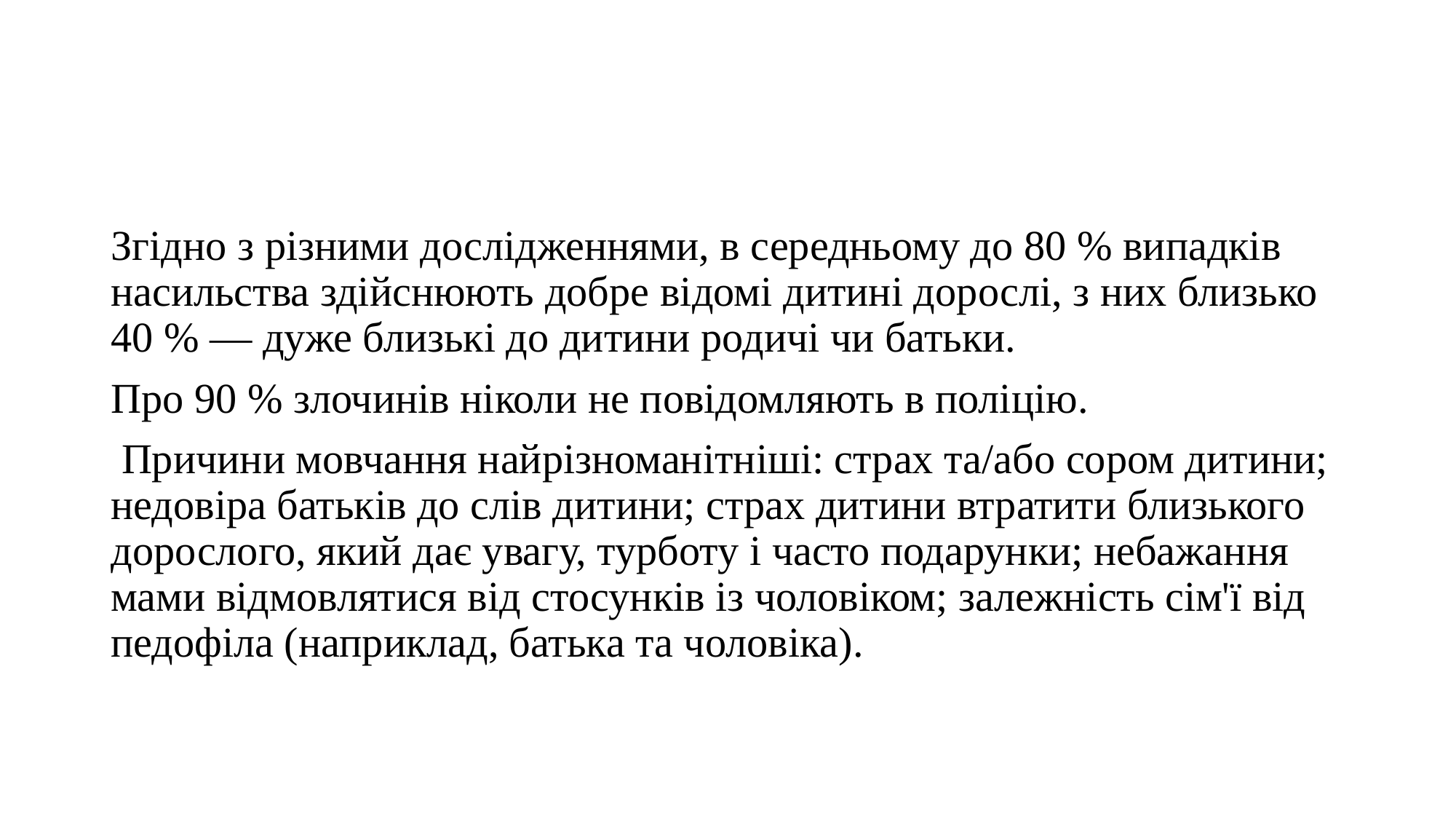

#
Згідно з різними дослідженнями, в середньому до 80 % випадків насильства здійснюють добре відомі дитині дорослі, з них близько 40 % — дуже близькі до дитини родичі чи батьки.
Про 90 % злочинів ніколи не повідомляють в поліцію.
 Причини мовчання найрізноманітніші: страх та/або сором дитини; недовіра батьків до слів дитини; страх дитини втратити близького дорослого, який дає увагу, турботу і часто подарунки; небажання мами відмовлятися від стосунків із чоловіком; залежність сім'ї від педофіла (наприклад, батька та чоловіка).